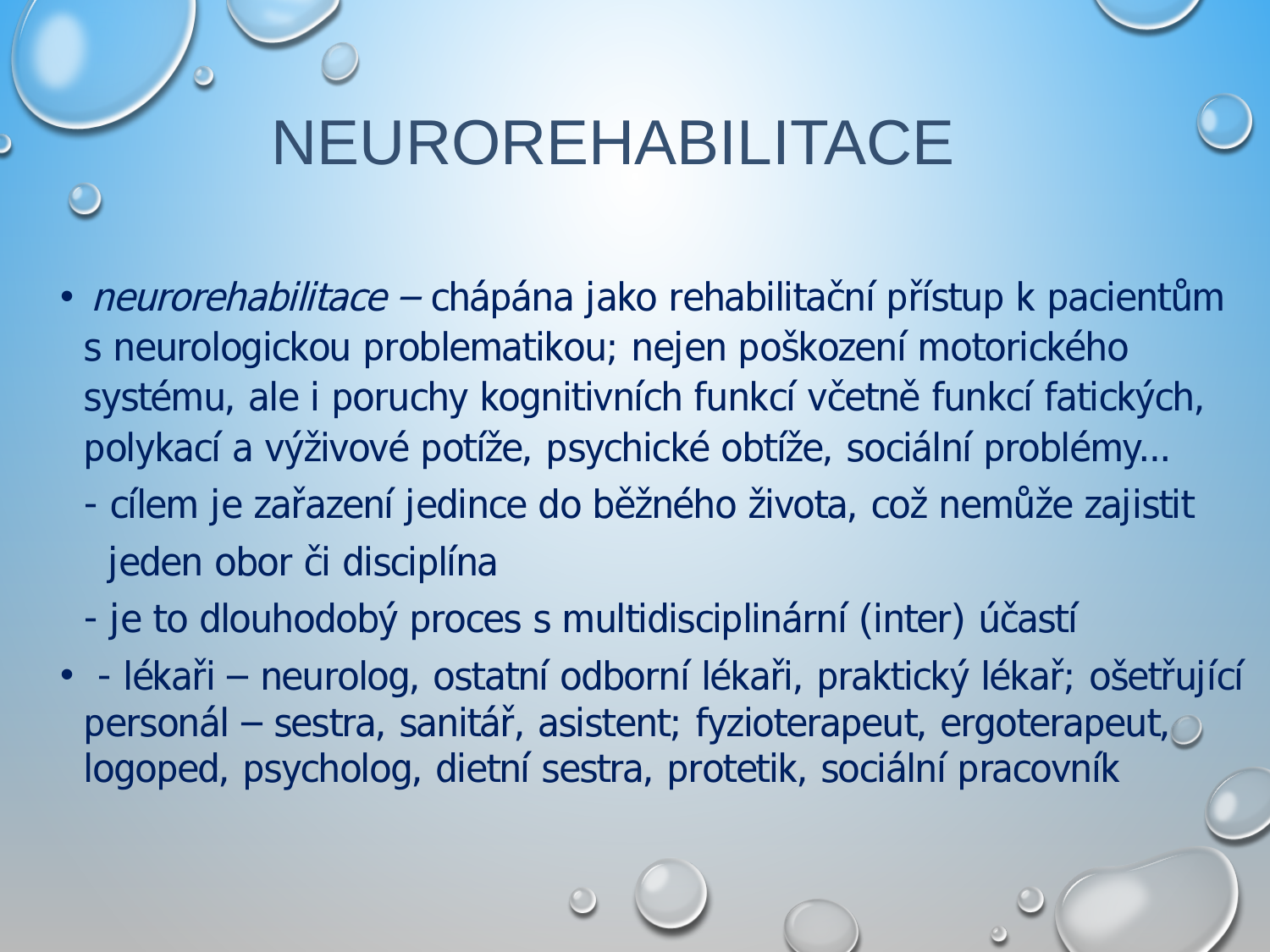

# NEUROREHABILITACE
neurorehabilitace – chápána jako rehabilitační přístup k pacientům
  s neurologickou problematikou; nejen poškození motorického
  systému, ale i poruchy kognitivních funkcí včetně funkcí fatických,
  polykací a výživové potíže, psychické obtíže, sociální problémy…
  - cílem je zařazení jedince do běžného života, což nemůže zajistit
    jeden obor či disciplína
  - je to dlouhodobý proces s multidisciplinární (inter) účastí
  - lékaři – neurolog, ostatní odborní lékaři, praktický lékař; ošetřující
  personál – sestra, sanitář, asistent; fyzioterapeut, ergoterapeut,
  logoped, psycholog, dietní sestra, protetik, sociální pracovník